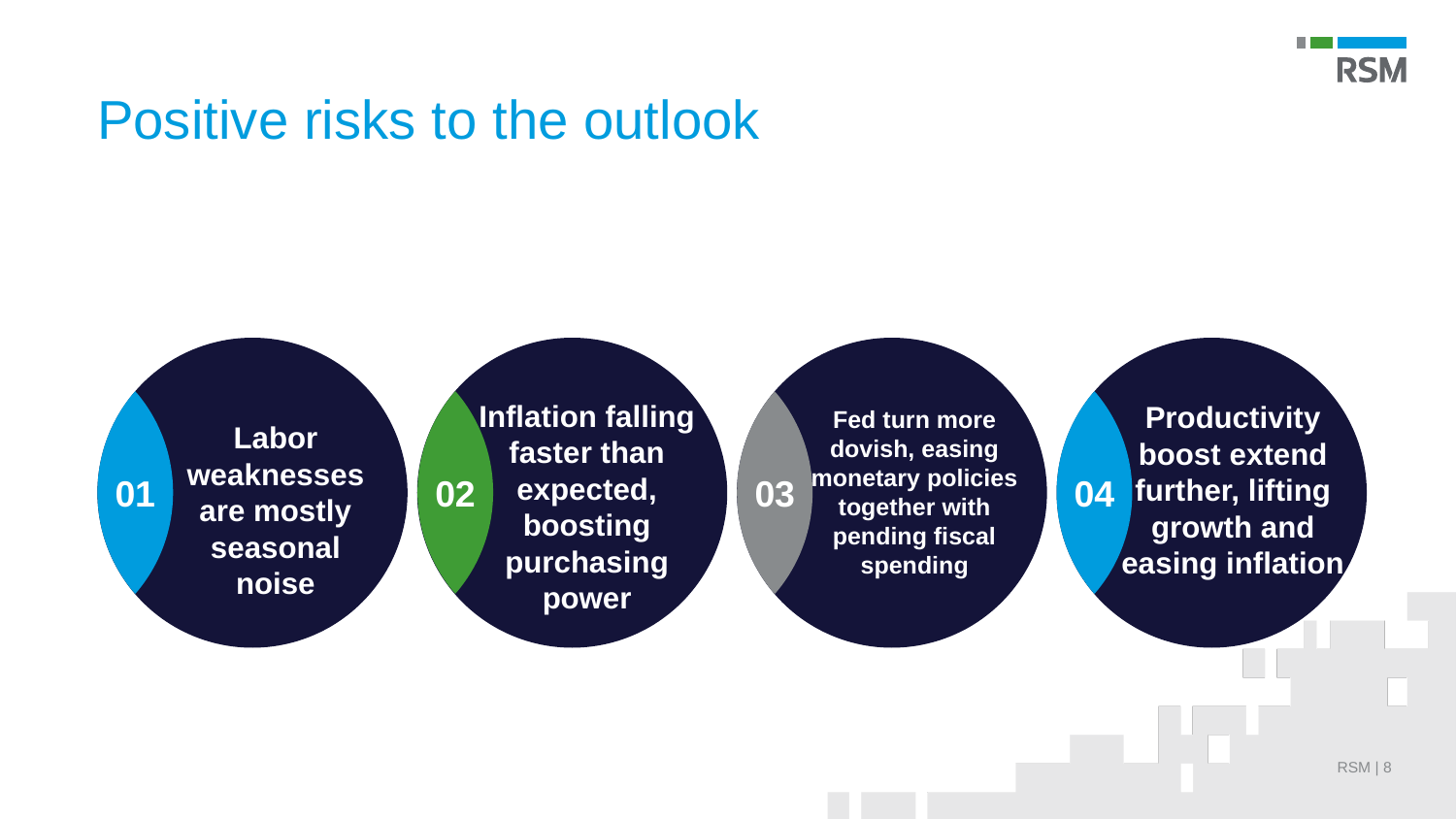

# Positive risks to the outlook
Inflation falling faster than expected, boosting purchasing power
Productivity boost extend further, lifting growth and easing inflation
Fed turn more dovish, easing monetary policies together with pending fiscal spending
Labor weaknesses are mostly seasonal noise
RSM | 8